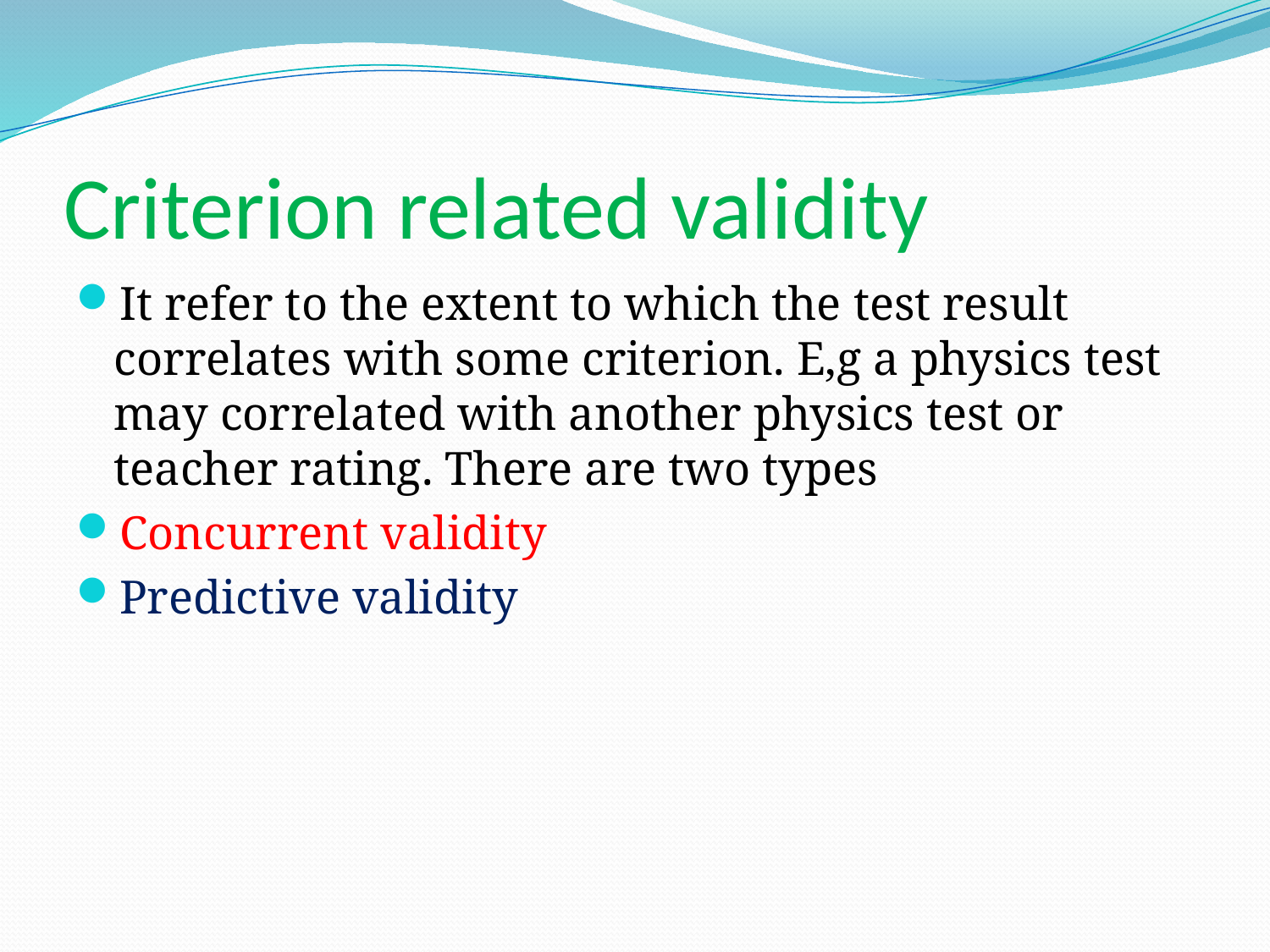

# Criterion related validity
It refer to the extent to which the test result correlates with some criterion. E,g a physics test may correlated with another physics test or teacher rating. There are two types
Concurrent validity
Predictive validity